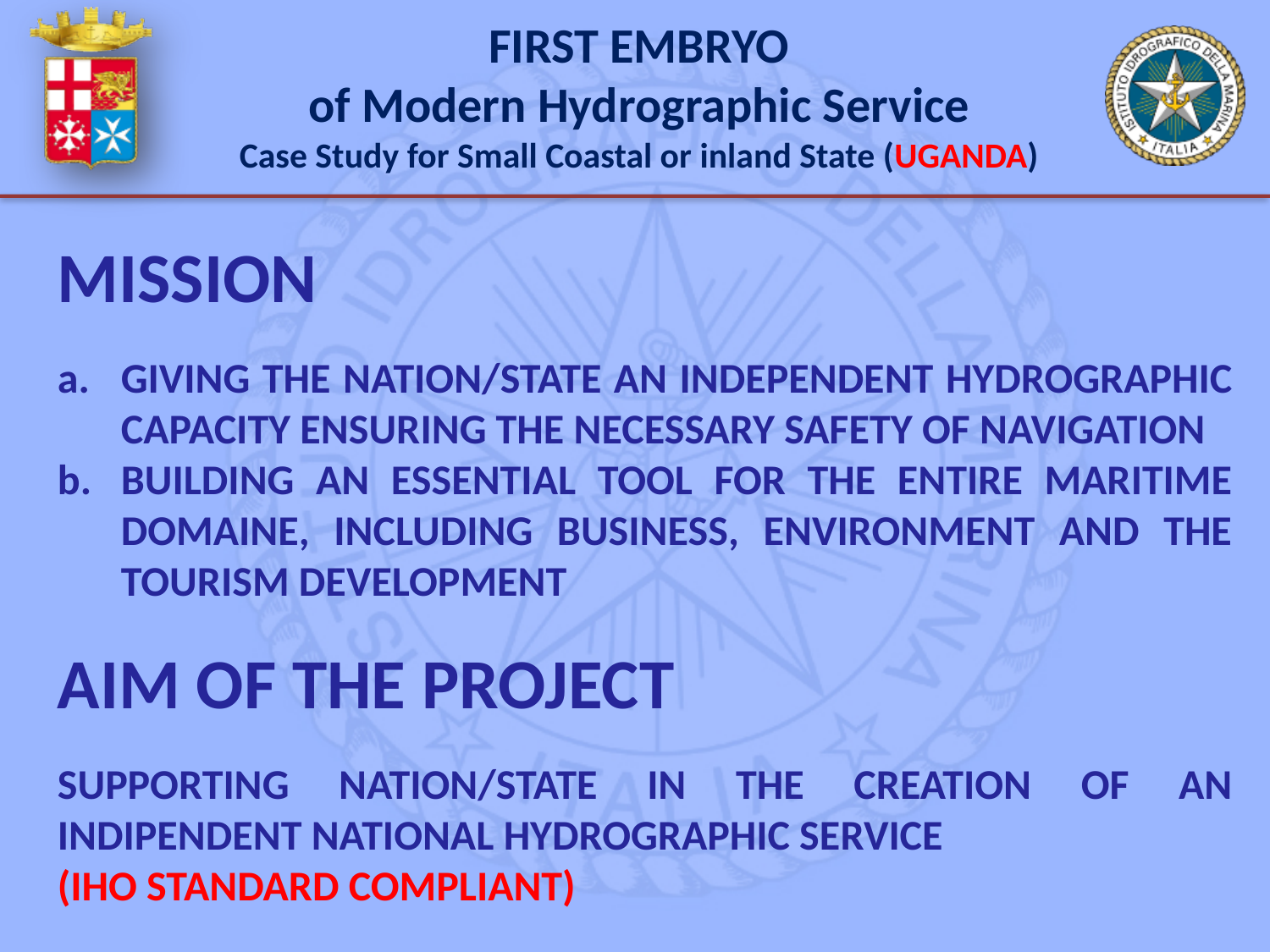

FIRST EMBRYO
of Modern Hydrographic Service
Case Study for Small Coastal or inland State (UGANDA)
MISSION

GIVING THE NATION/STATE AN INDEPENDENT HYDROGRAPHIC CAPACITY ENSURING THE NECESSARY SAFETY OF NAVIGATION
BUILDING AN ESSENTIAL TOOL FOR THE ENTIRE MARITIME DOMAINE, INCLUDING BUSINESS, ENVIRONMENT AND THE TOURISM DEVELOPMENT

AIM OF THE PROJECT

SUPPORTING NATION/STATE IN THE CREATION OF AN INDIPENDENT NATIONAL HYDROGRAPHIC SERVICE
(IHO STANDARD COMPLIANT)